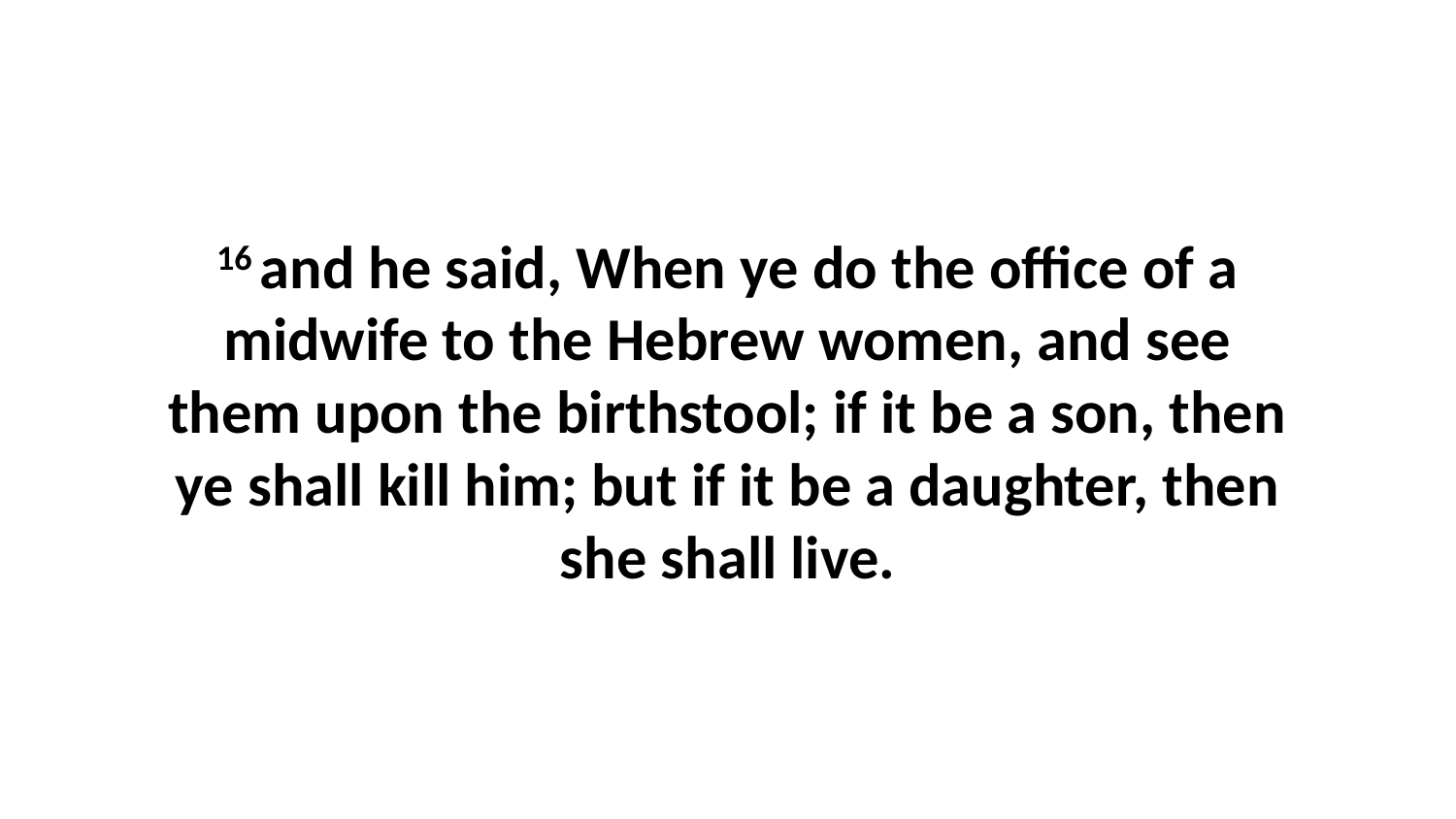

16 and he said, When ye do the office of a midwife to the Hebrew women, and see them upon the birthstool; if it be a son, then ye shall kill him; but if it be a daughter, then she shall live.